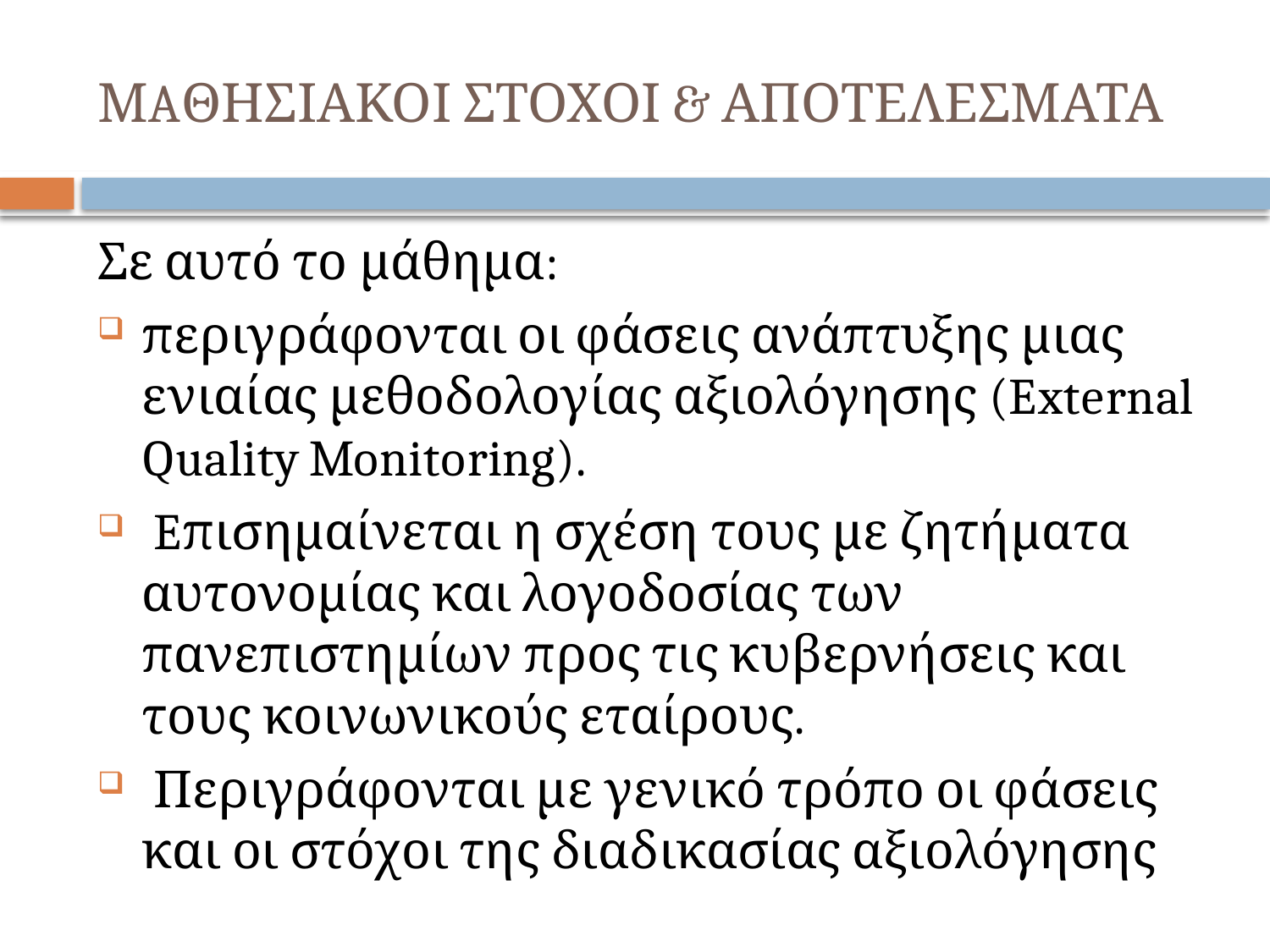

# ΜAΘΗΣΙΑΚΟΙ ΣΤΟΧΟΙ & ΑΠΟΤΕΛΕΣΜΑΤΑ
Σε αυτό το μάθημα:
περιγράφονται οι φάσεις ανάπτυξης μιας ενιαίας μεθοδολογίας αξιολόγησης (External Quality Monitoring).
 Eπισημαίνεται η σχέση τους με ζητήματα αυτονομίας και λογοδοσίας των πανεπιστημίων προς τις κυβερνήσεις και τους κοινωνικούς εταίρους.
 Περιγράφονται με γενικό τρόπο οι φάσεις και οι στόχοι της διαδικασίας αξιολόγησης